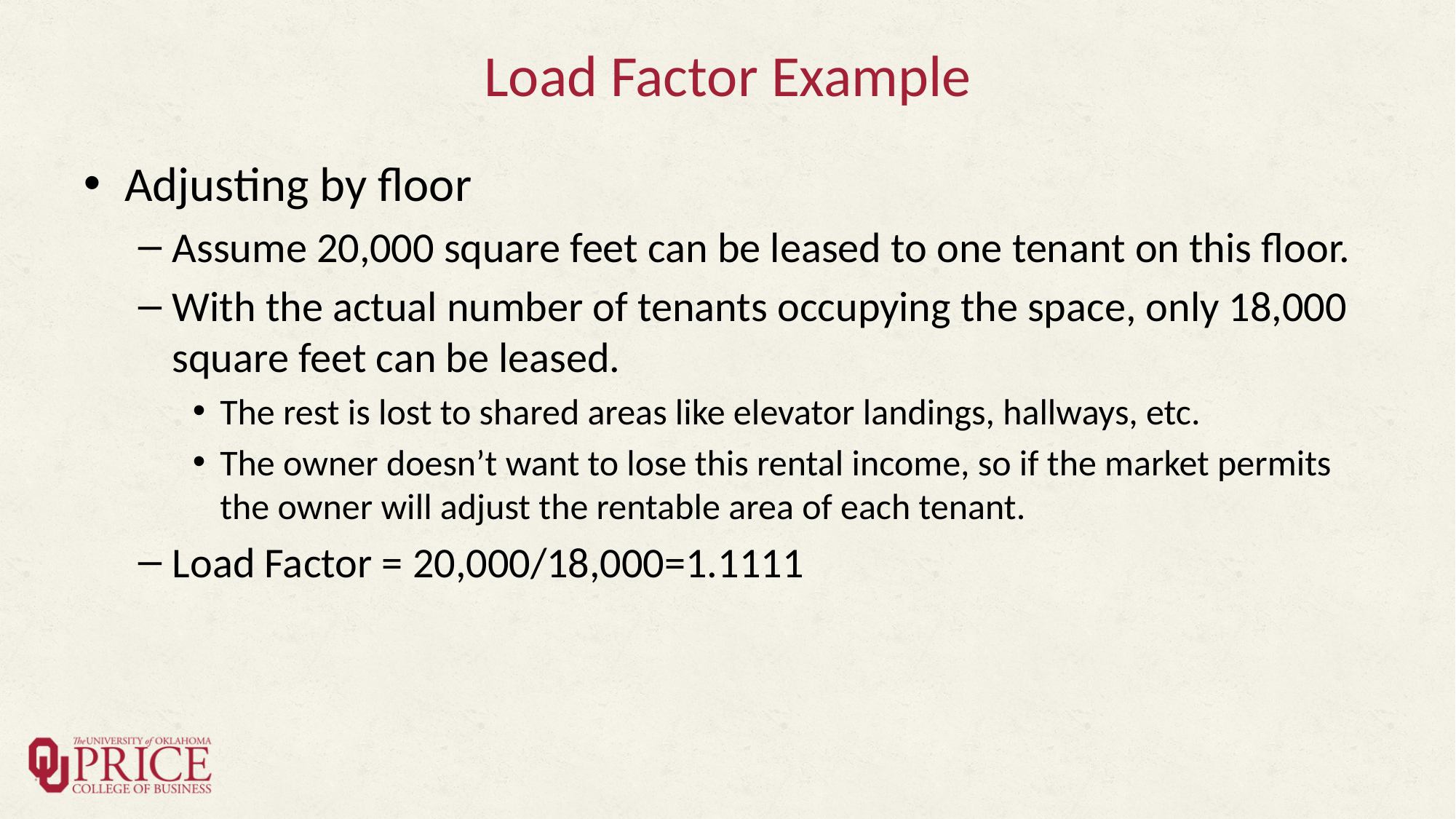

# Load Factor Example
Adjusting by floor
Assume 20,000 square feet can be leased to one tenant on this floor.
With the actual number of tenants occupying the space, only 18,000 square feet can be leased.
The rest is lost to shared areas like elevator landings, hallways, etc.
The owner doesn’t want to lose this rental income, so if the market permits the owner will adjust the rentable area of each tenant.
Load Factor = 20,000/18,000=1.1111